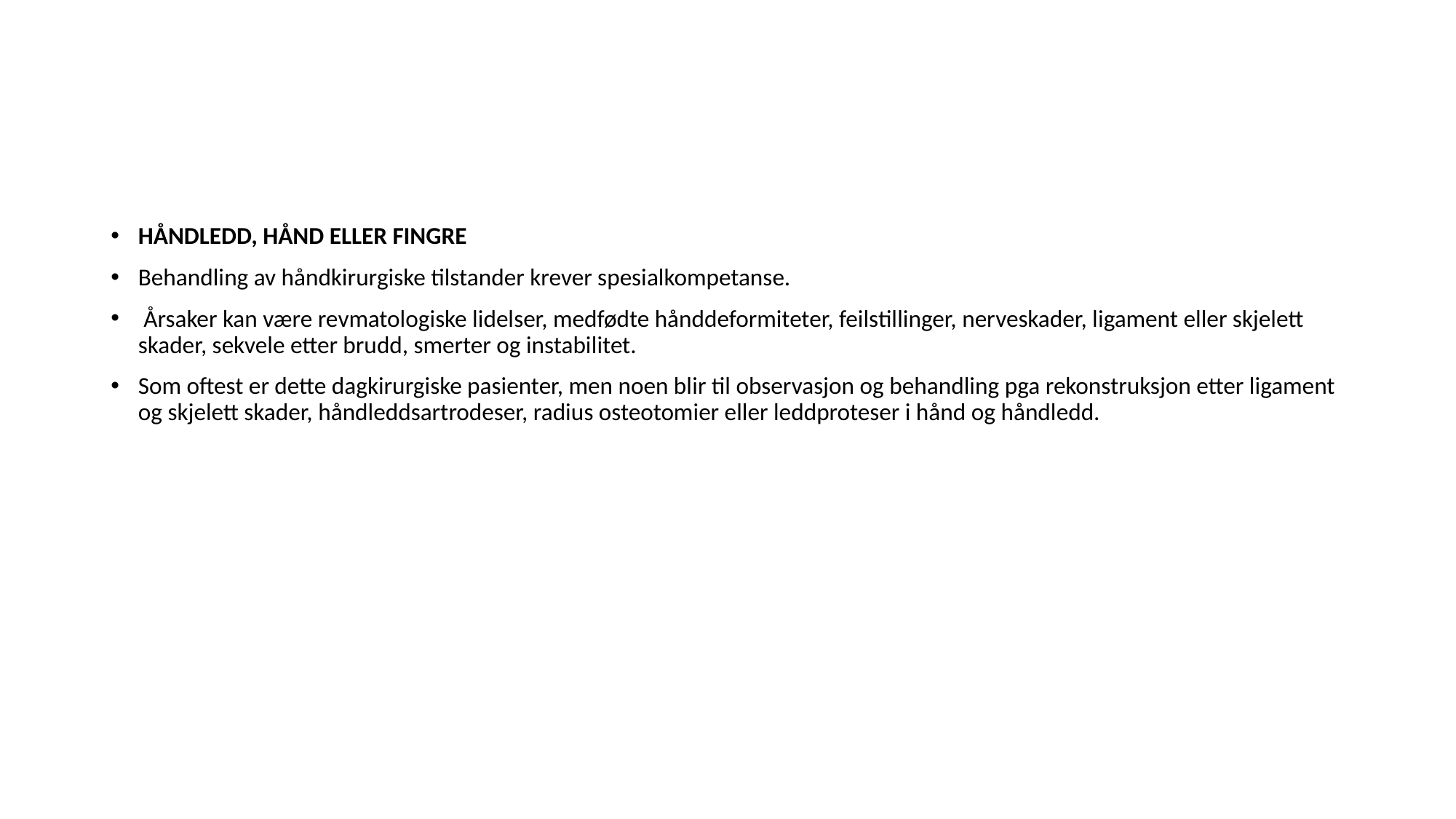

#
HÅNDLEDD, HÅND ELLER FINGRE
Behandling av håndkirurgiske tilstander krever spesialkompetanse.
 Årsaker kan være revmatologiske lidelser, medfødte hånddeformiteter, feilstillinger, nerveskader, ligament eller skjelett skader, sekvele etter brudd, smerter og instabilitet.
Som oftest er dette dagkirurgiske pasienter, men noen blir til observasjon og behandling pga rekonstruksjon etter ligament og skjelett skader, håndleddsartrodeser, radius osteotomier eller leddproteser i hånd og håndledd.